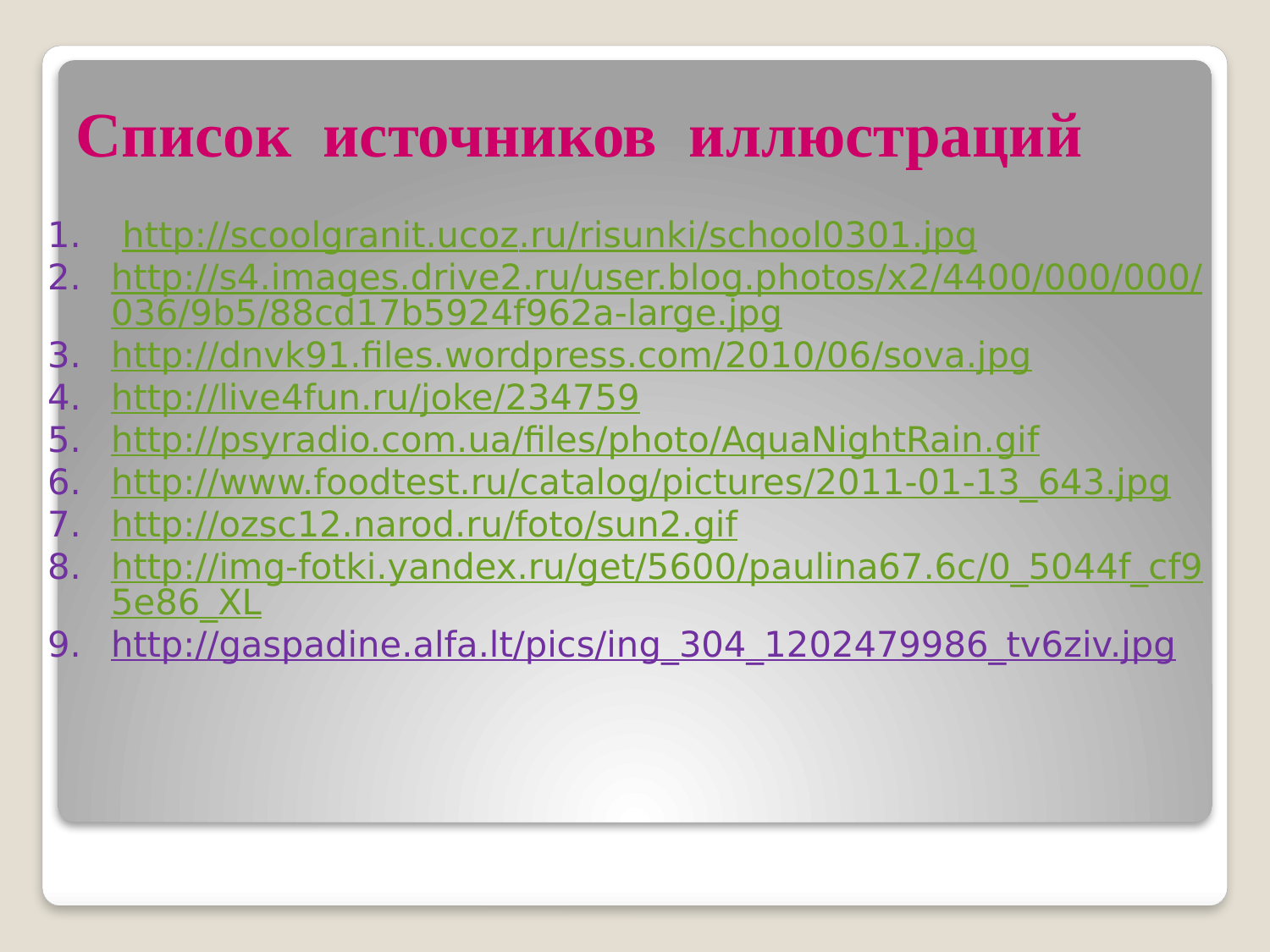

# Список  источников  иллюстраций
 http://scoolgranit.ucoz.ru/risunki/school0301.jpg
http://s4.images.drive2.ru/user.blog.photos/x2/4400/000/000/036/9b5/88cd17b5924f962a-large.jpg
http://dnvk91.files.wordpress.com/2010/06/sova.jpg
http://live4fun.ru/joke/234759
http://psyradio.com.ua/files/photo/AquaNightRain.gif
http://www.foodtest.ru/catalog/pictures/2011-01-13_643.jpg
http://ozsc12.narod.ru/foto/sun2.gif
http://img-fotki.yandex.ru/get/5600/paulina67.6c/0_5044f_cf95e86_XL
http://gaspadine.alfa.lt/pics/ing_304_1202479986_tv6ziv.jpg